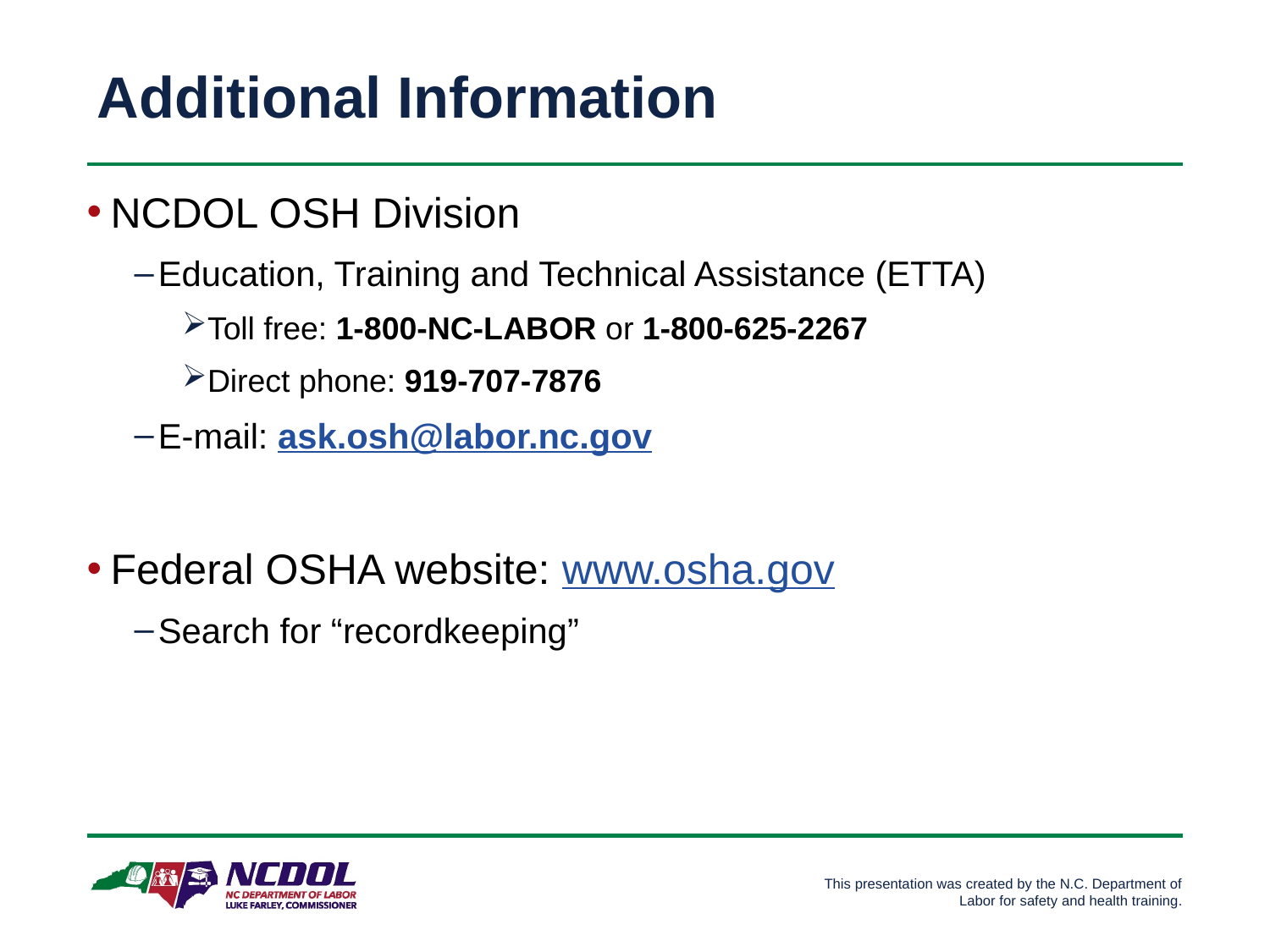

# Additional Information
NCDOL OSH Division
Education, Training and Technical Assistance (ETTA)
Toll free: 1-800-NC-LABOR or 1-800-625-2267
Direct phone: 919-707-7876
E-mail: ask.osh@labor.nc.gov

Federal OSHA website: www.osha.gov
Search for “recordkeeping”